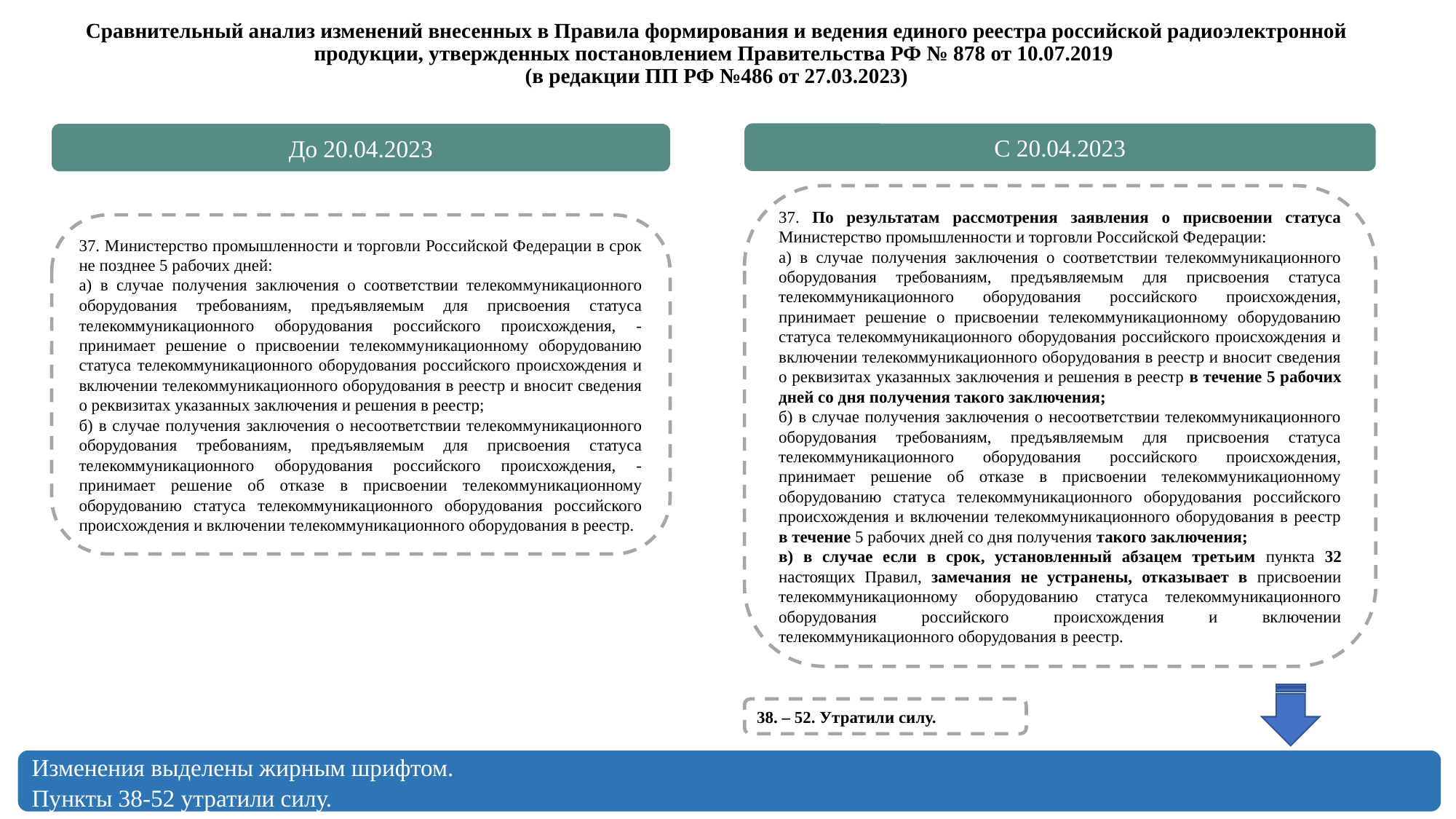

Сравнительный анализ изменений внесенных в Правила формирования и ведения единого реестра российской радиоэлектронной продукции, утвержденных постановлением Правительства РФ № 878 от 10.07.2019
(в редакции ПП РФ №486 от 27.03.2023)
С 20.04.2023
До 20.04.2023
37. По результатам рассмотрения заявления о присвоении статуса Министерство промышленности и торговли Российской Федерации:
а) в случае получения заключения о соответствии телекоммуникационного оборудования требованиям, предъявляемым для присвоения статуса телекоммуникационного оборудования российского происхождения, принимает решение о присвоении телекоммуникационному оборудованию статуса телекоммуникационного оборудования российского происхождения и включении телекоммуникационного оборудования в реестр и вносит сведения о реквизитах указанных заключения и решения в реестр в течение 5 рабочих дней со дня получения такого заключения;
б) в случае получения заключения о несоответствии телекоммуникационного оборудования требованиям, предъявляемым для присвоения статуса телекоммуникационного оборудования российского происхождения, принимает решение об отказе в присвоении телекоммуникационному оборудованию статуса телекоммуникационного оборудования российского происхождения и включении телекоммуникационного оборудования в реестр в течение 5 рабочих дней со дня получения такого заключения;
в) в случае если в срок, установленный абзацем третьим пункта 32 настоящих Правил, замечания не устранены, отказывает в присвоении телекоммуникационному оборудованию статуса телекоммуникационного оборудования российского происхождения и включении телекоммуникационного оборудования в реестр.
37. Министерство промышленности и торговли Российской Федерации в срок не позднее 5 рабочих дней:
а) в случае получения заключения о соответствии телекоммуникационного оборудования требованиям, предъявляемым для присвоения статуса телекоммуникационного оборудования российского происхождения, - принимает решение о присвоении телекоммуникационному оборудованию статуса телекоммуникационного оборудования российского происхождения и включении телекоммуникационного оборудования в реестр и вносит сведения о реквизитах указанных заключения и решения в реестр;
б) в случае получения заключения о несоответствии телекоммуникационного оборудования требованиям, предъявляемым для присвоения статуса телекоммуникационного оборудования российского происхождения, - принимает решение об отказе в присвоении телекоммуникационному оборудованию статуса телекоммуникационного оборудования российского происхождения и включении телекоммуникационного оборудования в реестр.

38. – 52. Утратили силу.
Изменения выделены жирным шрифтом.
Пункты 38-52 утратили силу.